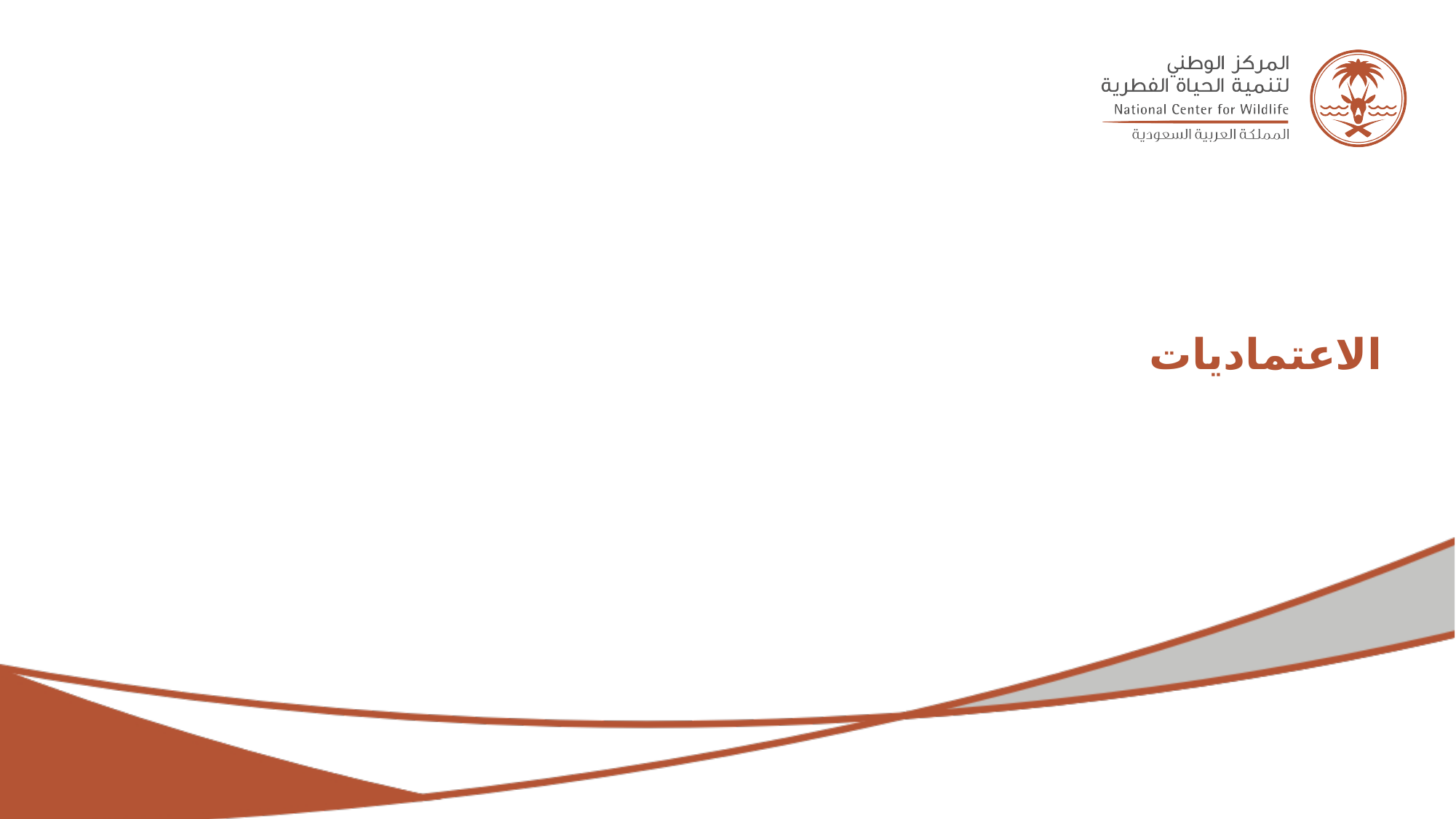

# الاعتماديات
الثلاثاء - 2 فبراير 2023